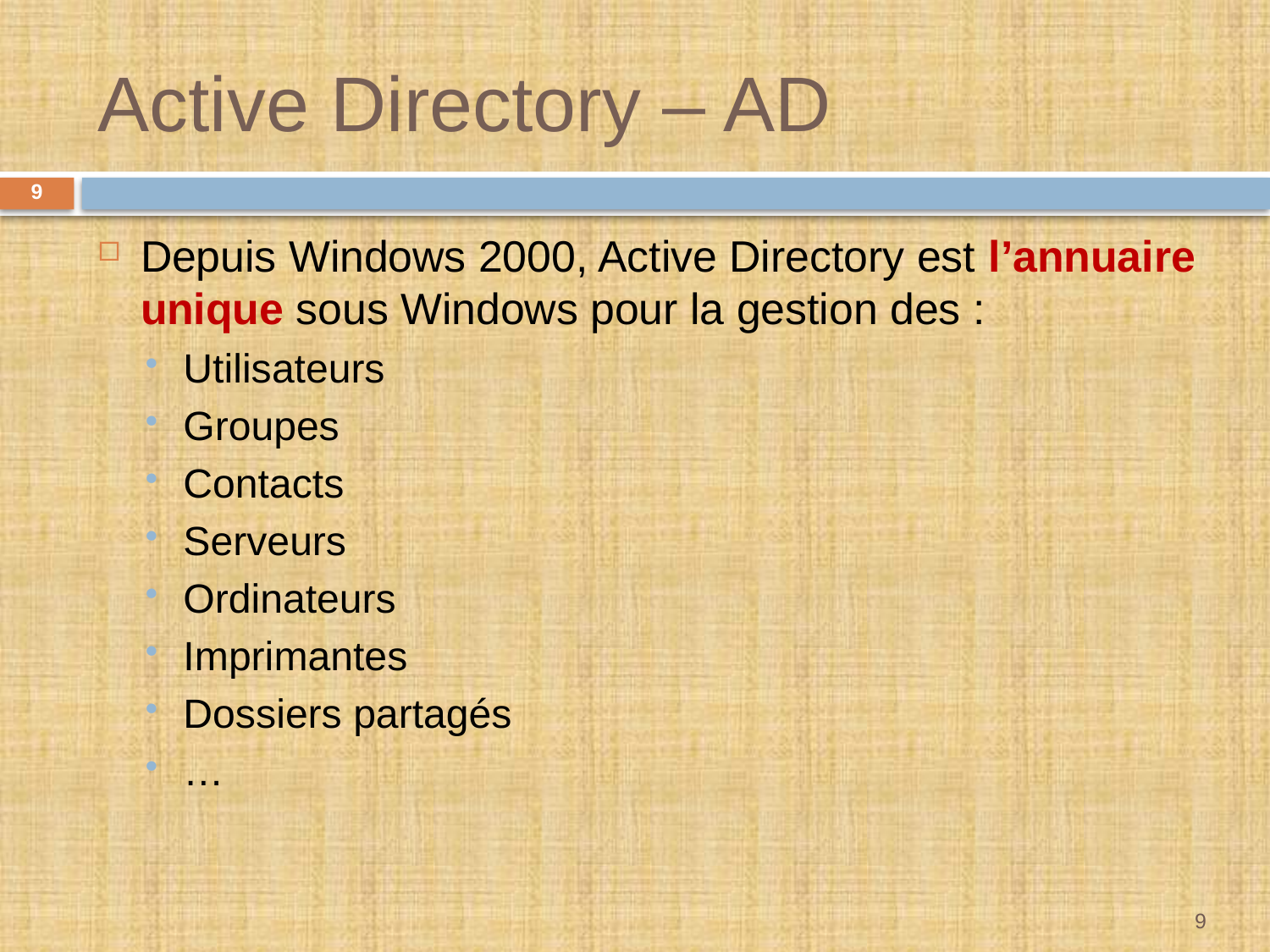

# Active Directory – AD
9
Depuis Windows 2000, Active Directory est l’annuaire unique sous Windows pour la gestion des :
Utilisateurs
Groupes
Contacts
Serveurs
Ordinateurs
Imprimantes
Dossiers partagés
…
9